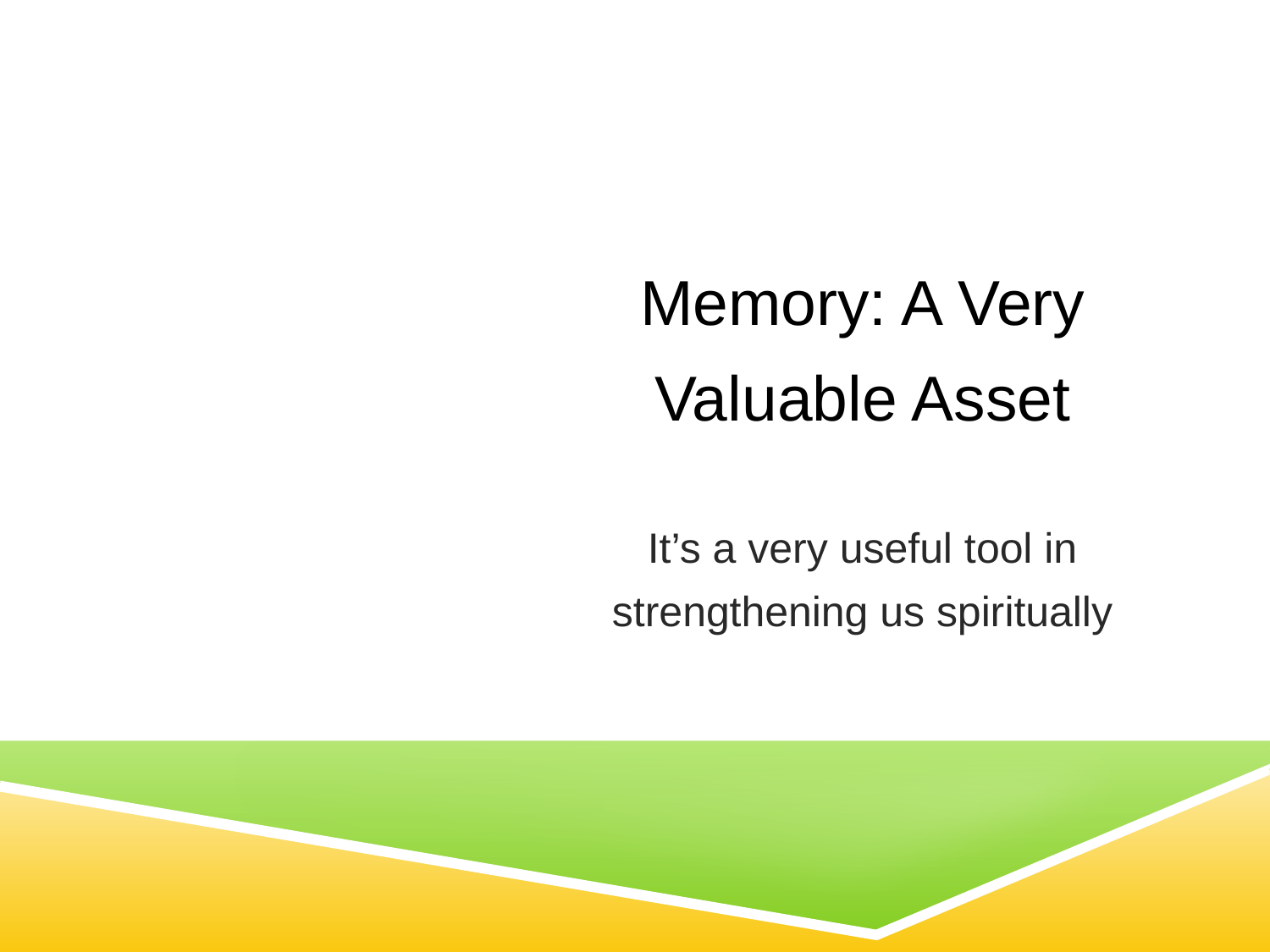

# Memory: A Very Valuable Asset
It’s a very useful tool in strengthening us spiritually